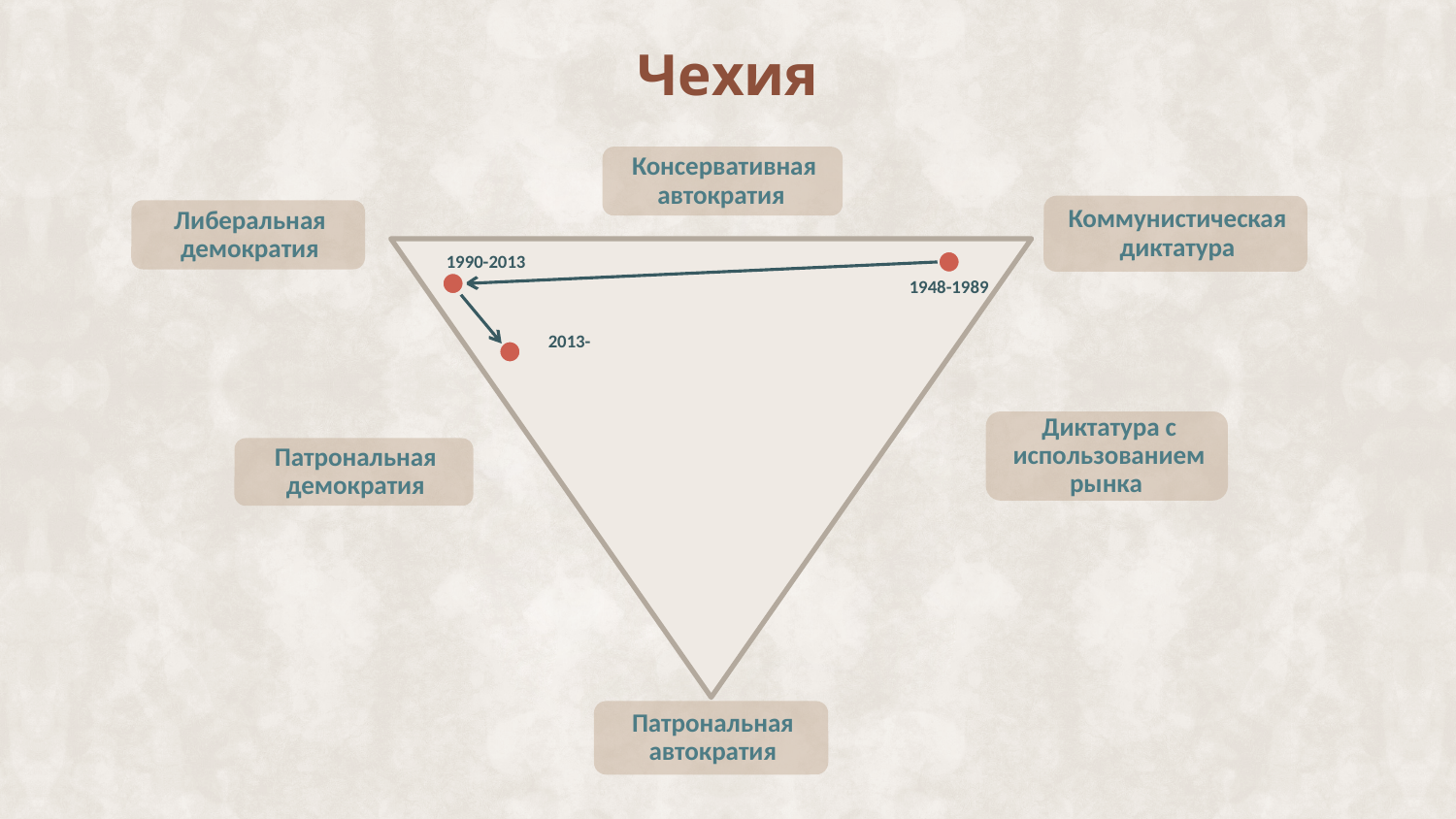

# Чехия
Коммунистическая диктатура
Либеральная демократия
Патрональная автократия
Консервативная автократия
Диктатура с использованием рынка
Патрональная демократия
1990-2013

1948-1989
2013-